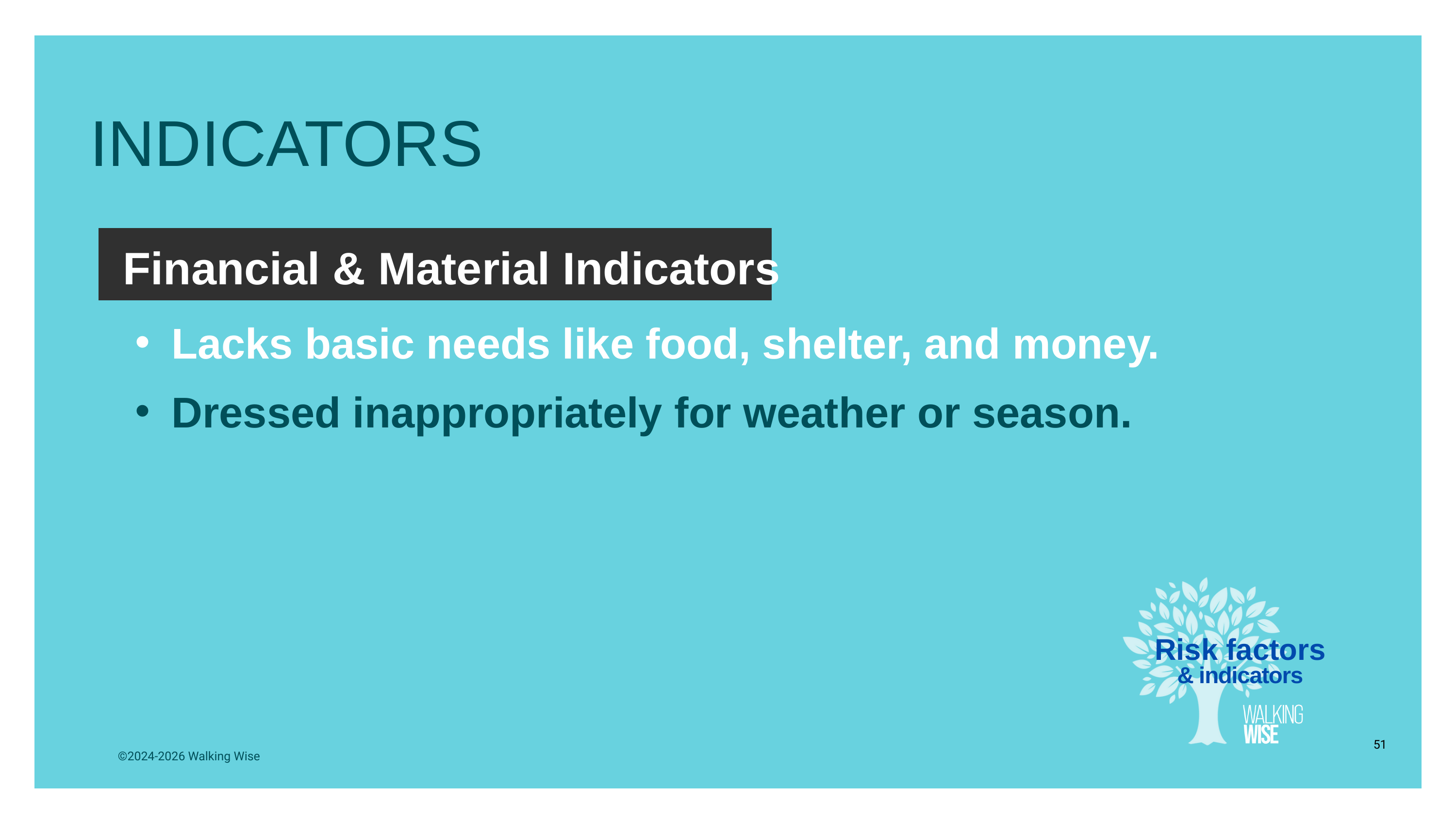

INDICATORS

Financial & Material Indicators
Lacks basic needs like food, shelter, and money.
Dressed inappropriately for weather or season.

Risk factors
& indicators

51
©2024-2026 Walking Wise